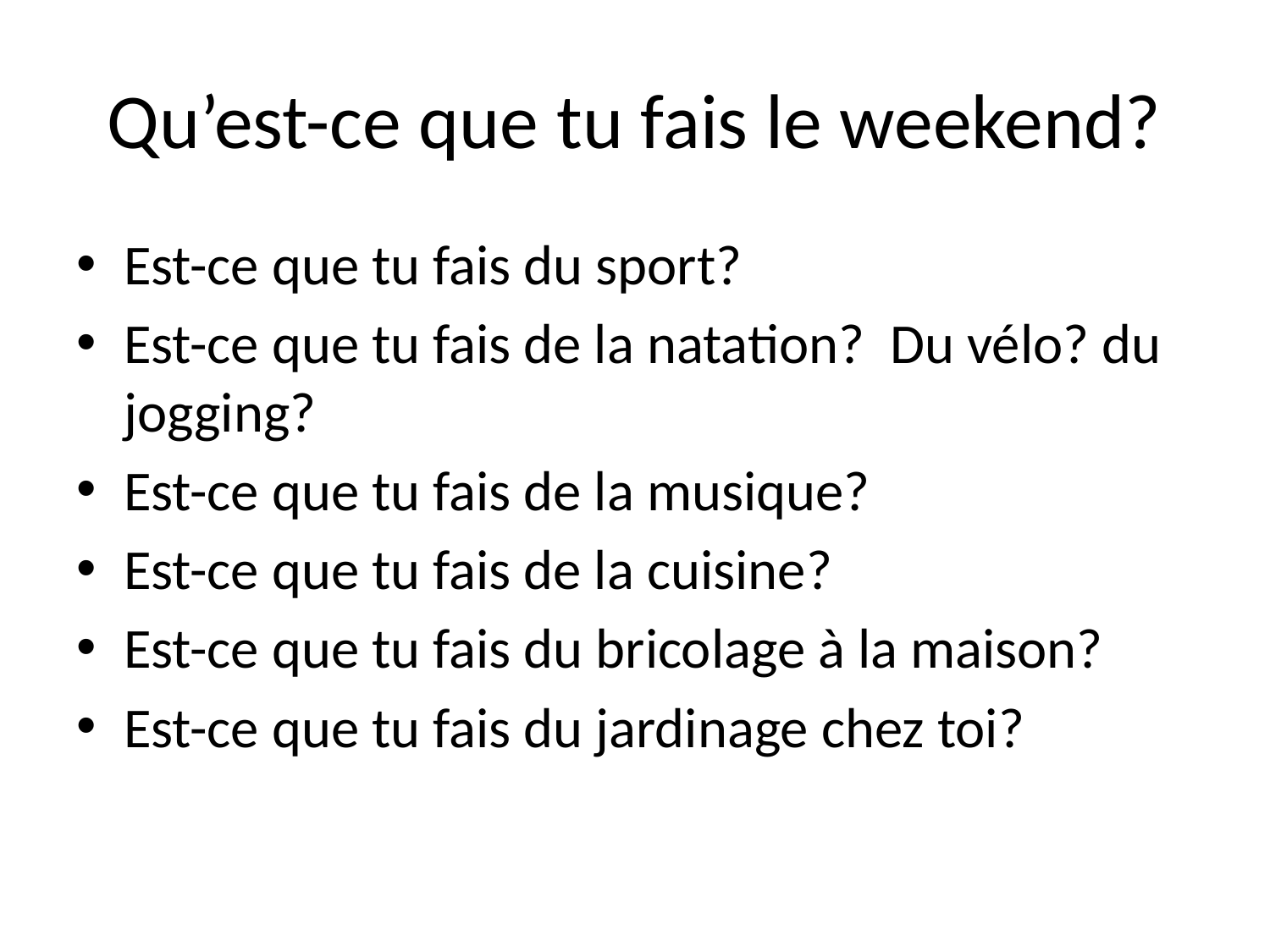

# Qu’est-ce que tu fais le weekend?
Est-ce que tu fais du sport?
Est-ce que tu fais de la natation?  Du vélo? du jogging?
Est-ce que tu fais de la musique?
Est-ce que tu fais de la cuisine?
Est-ce que tu fais du bricolage à la maison?
Est-ce que tu fais du jardinage chez toi?